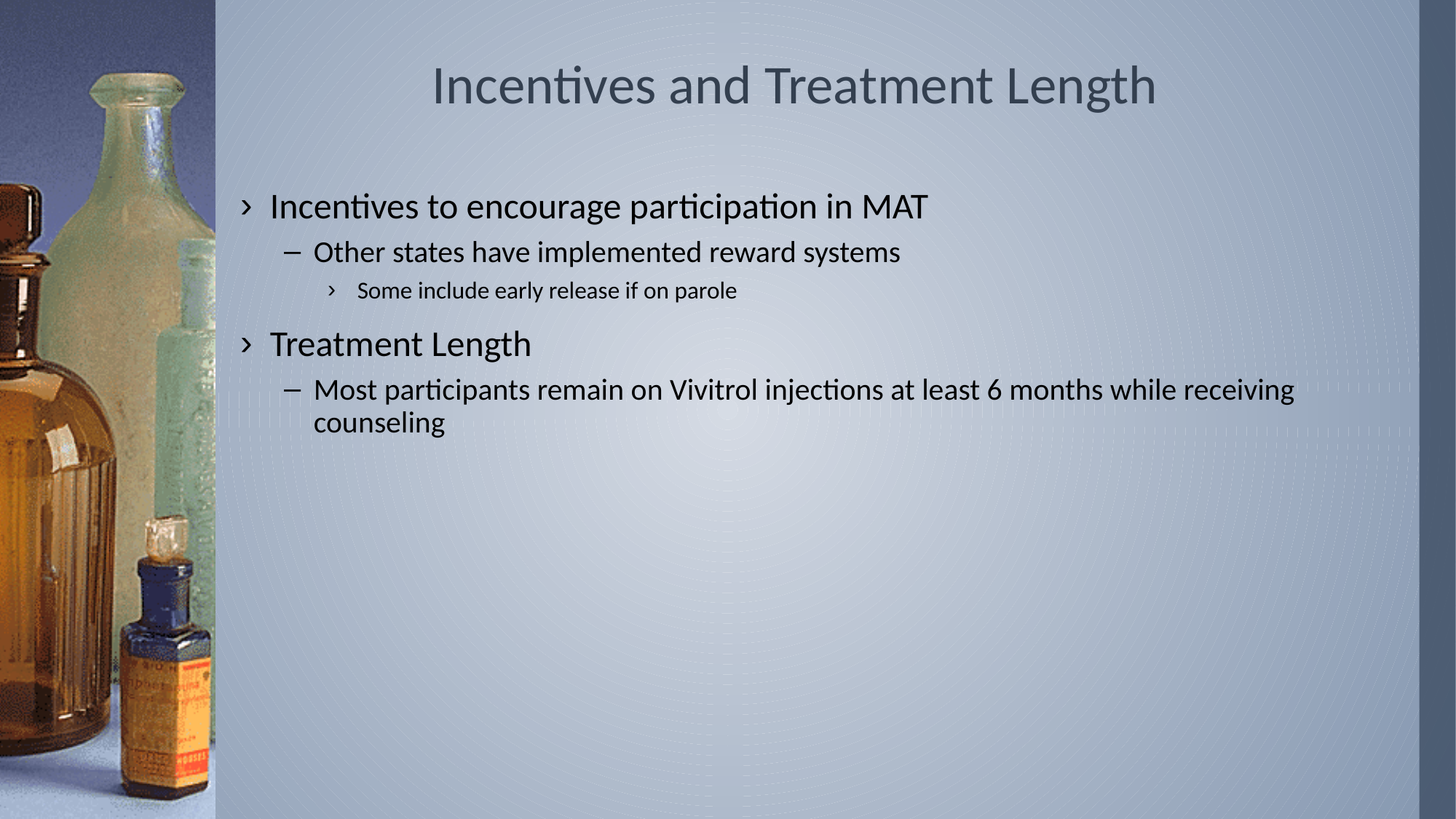

# Incentives and Treatment Length
Incentives to encourage participation in MAT
Other states have implemented reward systems
Some include early release if on parole
Treatment Length
Most participants remain on Vivitrol injections at least 6 months while receiving counseling